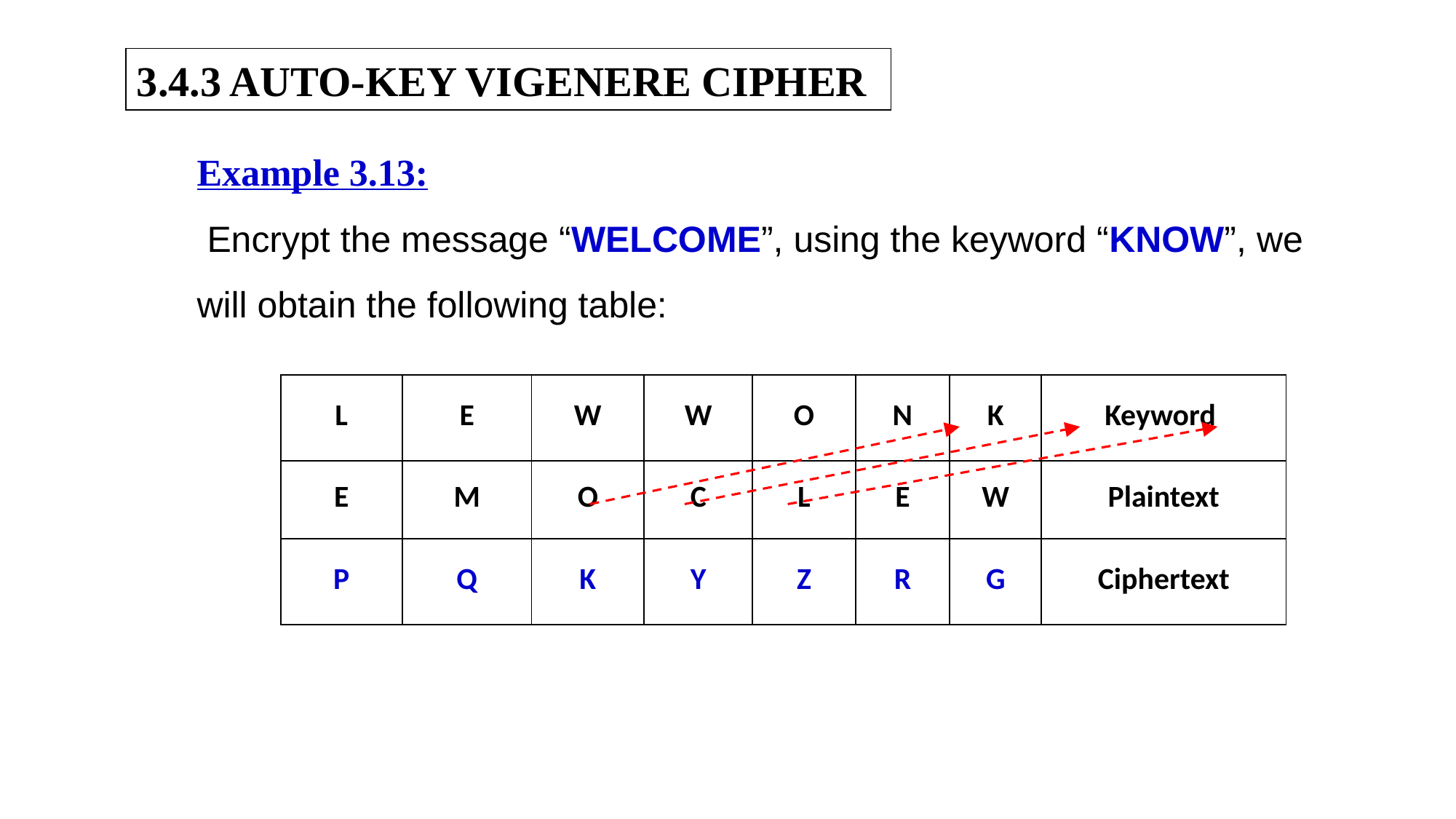

3.4.3 AUTO-KEY VIGENERE CIPHER
Example 3.13:
 Encrypt the message “WELCOME”, using the keyword “KNOW”, we will obtain the following table:
| L | E | W | W | O | N | K | Keyword |
| --- | --- | --- | --- | --- | --- | --- | --- |
| E | M | O | C | L | E | W | Plaintext |
| P | Q | K | Y | Z | R | G | Ciphertext |